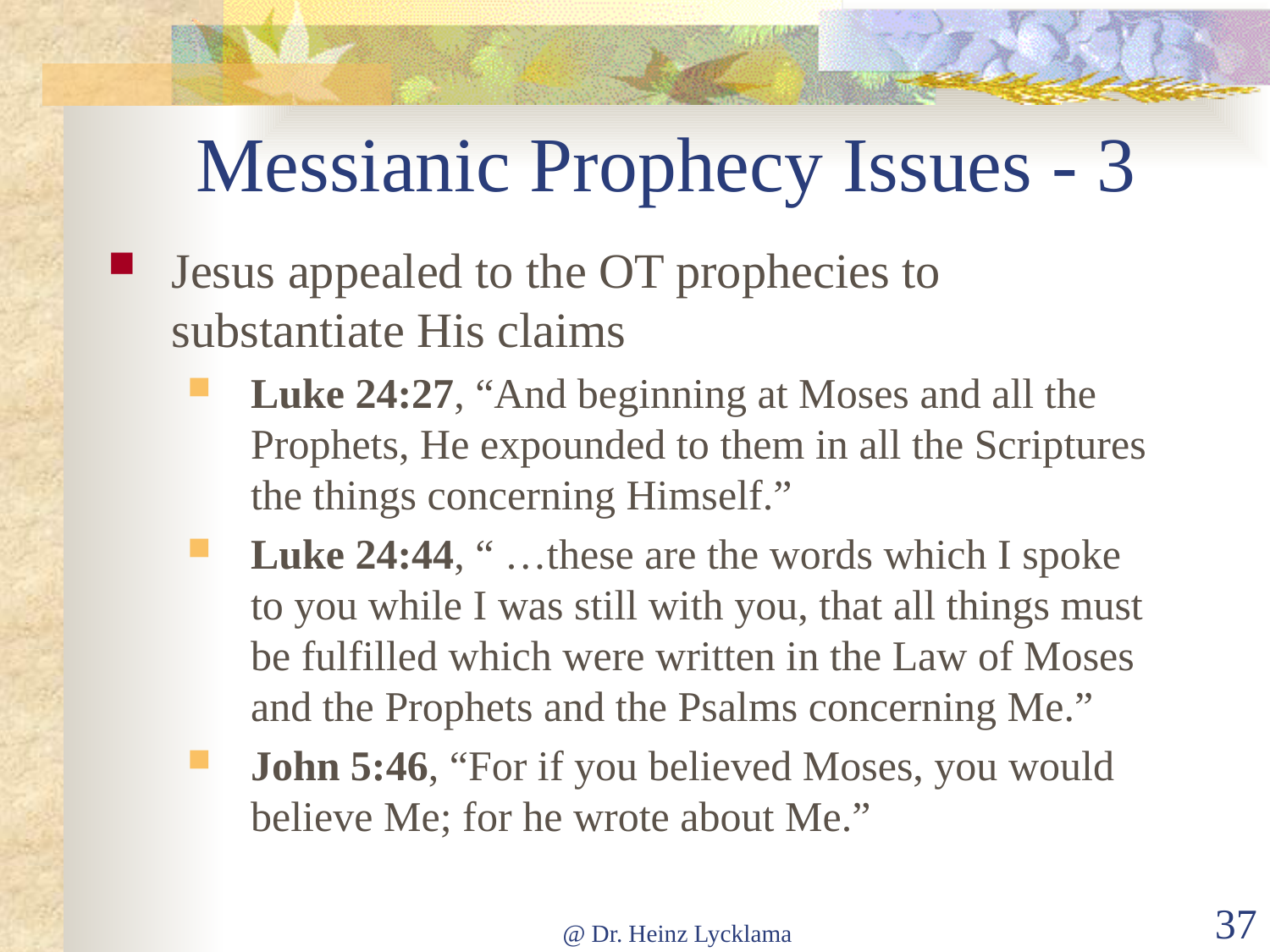

# Messianic Prophecy Issues - 3
Jesus appealed to the OT prophecies to substantiate His claims
Luke 24:27, “And beginning at Moses and all the Prophets, He expounded to them in all the Scriptures the things concerning Himself.”
Luke 24:44, “ …these are the words which I spoke to you while I was still with you, that all things must be fulfilled which were written in the Law of Moses and the Prophets and the Psalms concerning Me.”
John 5:46, “For if you believed Moses, you would believe Me; for he wrote about Me.”
@ Dr. Heinz Lycklama
37